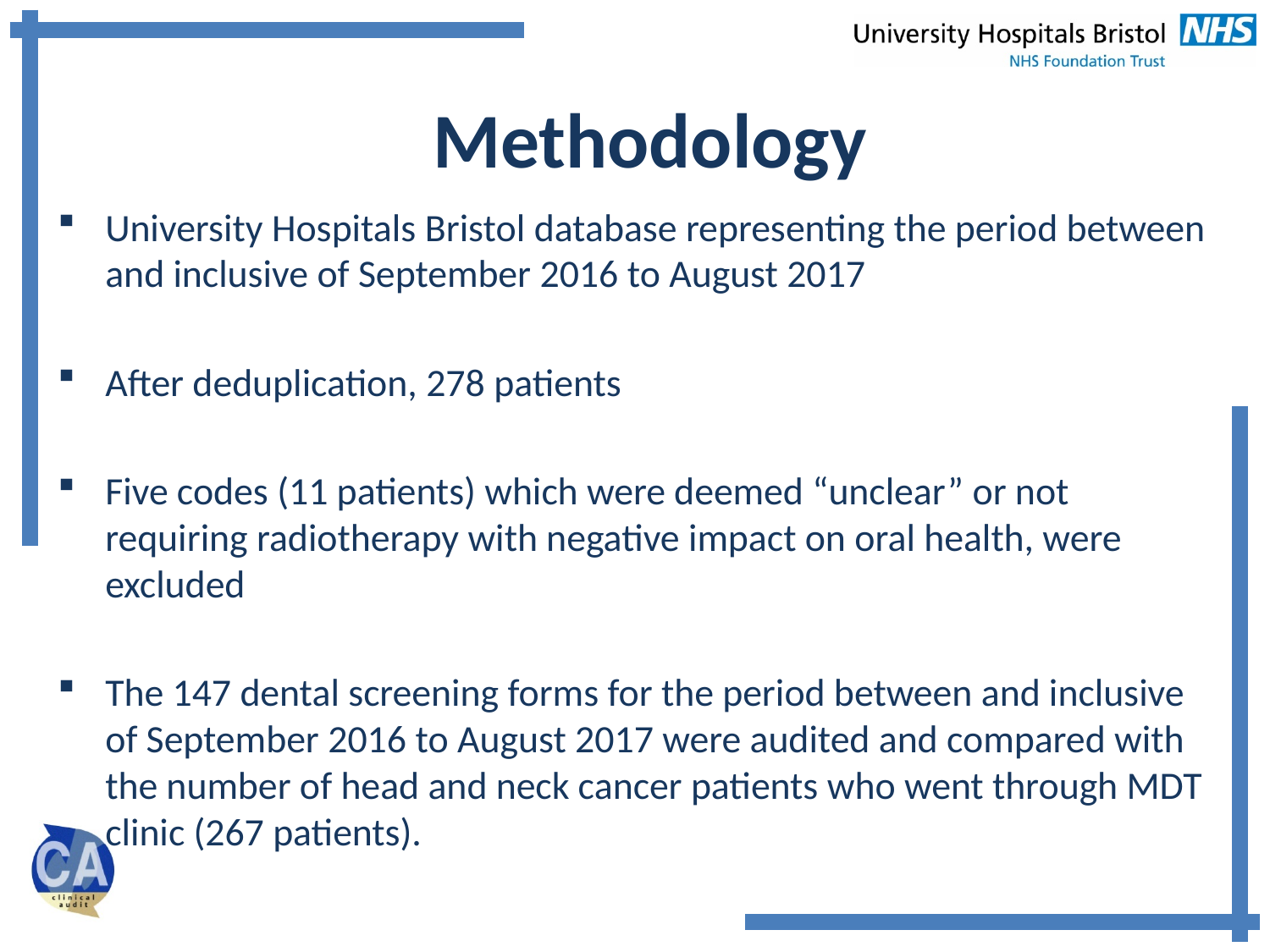

# Methodology
University Hospitals Bristol database representing the period between and inclusive of September 2016 to August 2017

After deduplication, 278 patients

Five codes (11 patients) which were deemed “unclear” or not requiring radiotherapy with negative impact on oral health, were excluded

The 147 dental screening forms for the period between and inclusive of September 2016 to August 2017 were audited and compared with the number of head and neck cancer patients who went through MDT clinic (267 patients).